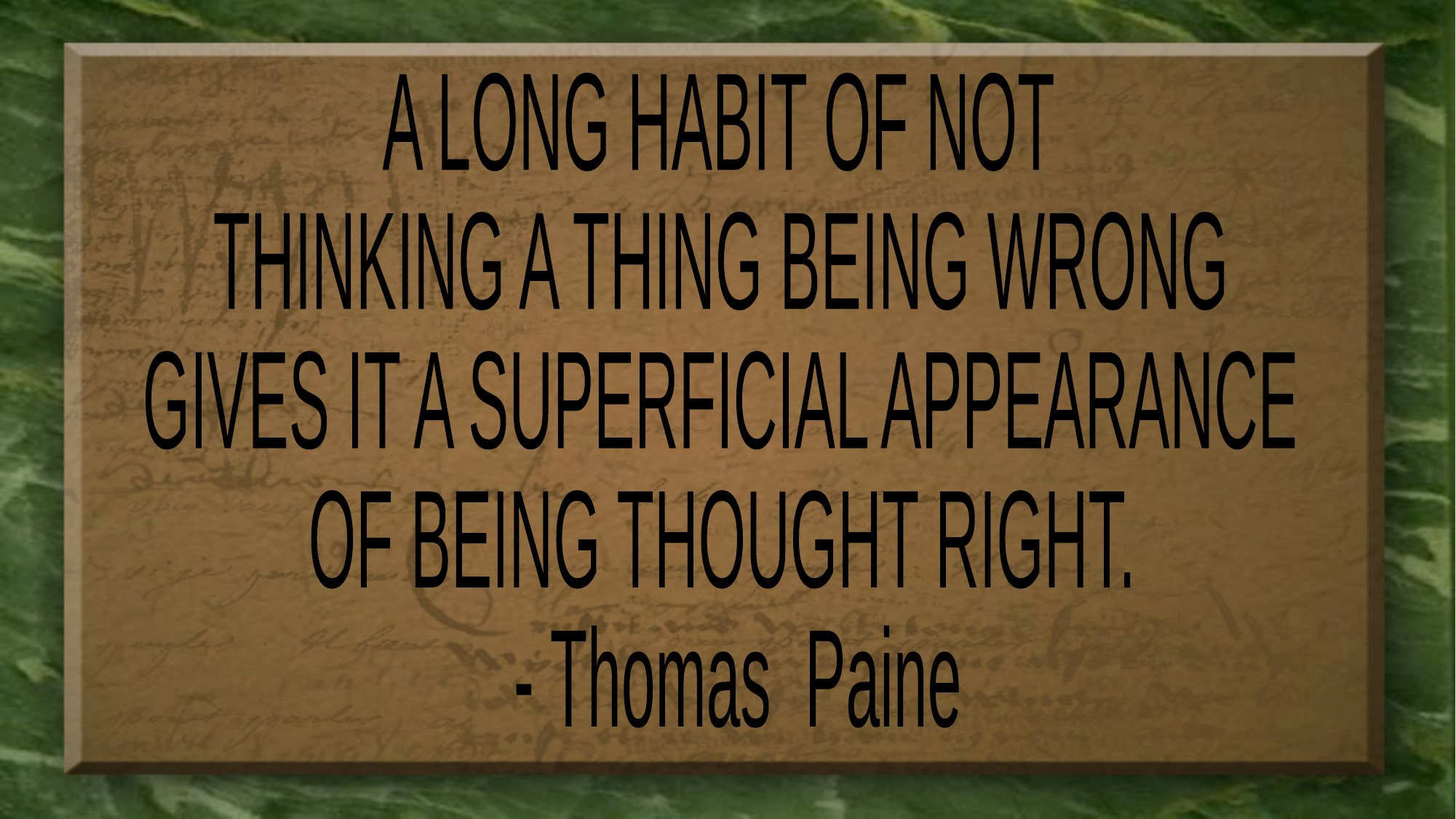

A LONG HABIT OF NOT
THINKING A THING BEING WRONG
GIVES IT A SUPERFICIAL APPEARANCE
OF BEING THOUGHT RIGHT.
 - Thomas  Paine